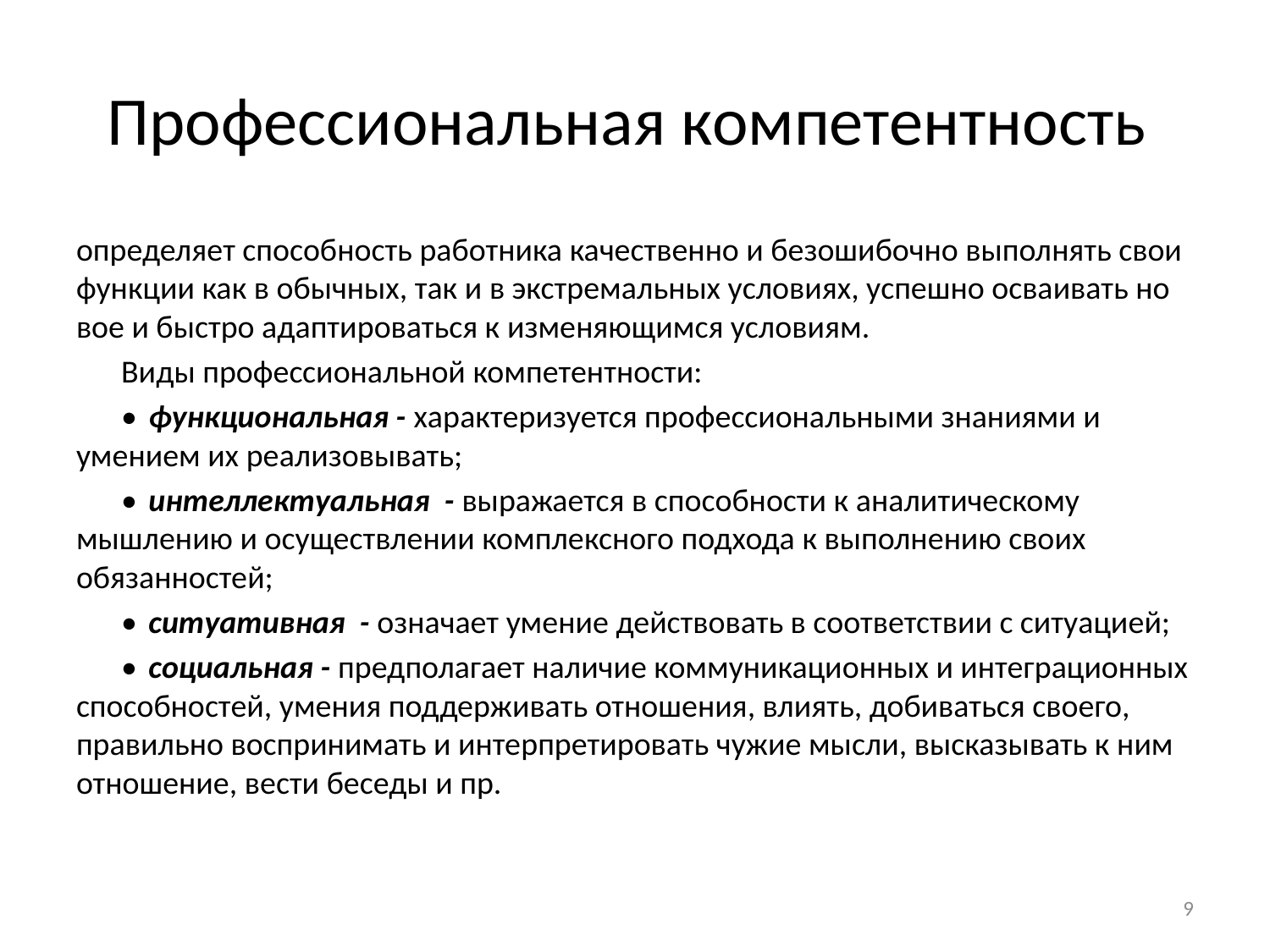

# Профессиональная компетентность
определяет способность работника качественно и безошибочно выполнять свои функции как в обычных, так и в экстремальных условиях, успешно осваивать но вое и быстро адаптироваться к изменяющимся условиям.
Виды профессиональной компетентности:
•	функциональная - характеризуется профессиональными знаниями и умением их реализовывать;
•	интеллектуальная  - выражается в способности к аналитическому мышлению и осуществлении комплексного подхода к выполнению своих обязанностей;
•	ситуативная  - означает умение действовать в соответствии с ситуацией;
•	социальная - предполагает наличие коммуникационных и интеграционных способностей, умения поддерживать отношения, влиять, добиваться своего, правильно воспринимать и интерпретировать чужие мысли, высказывать к ним отношение, вести беседы и пр.

9